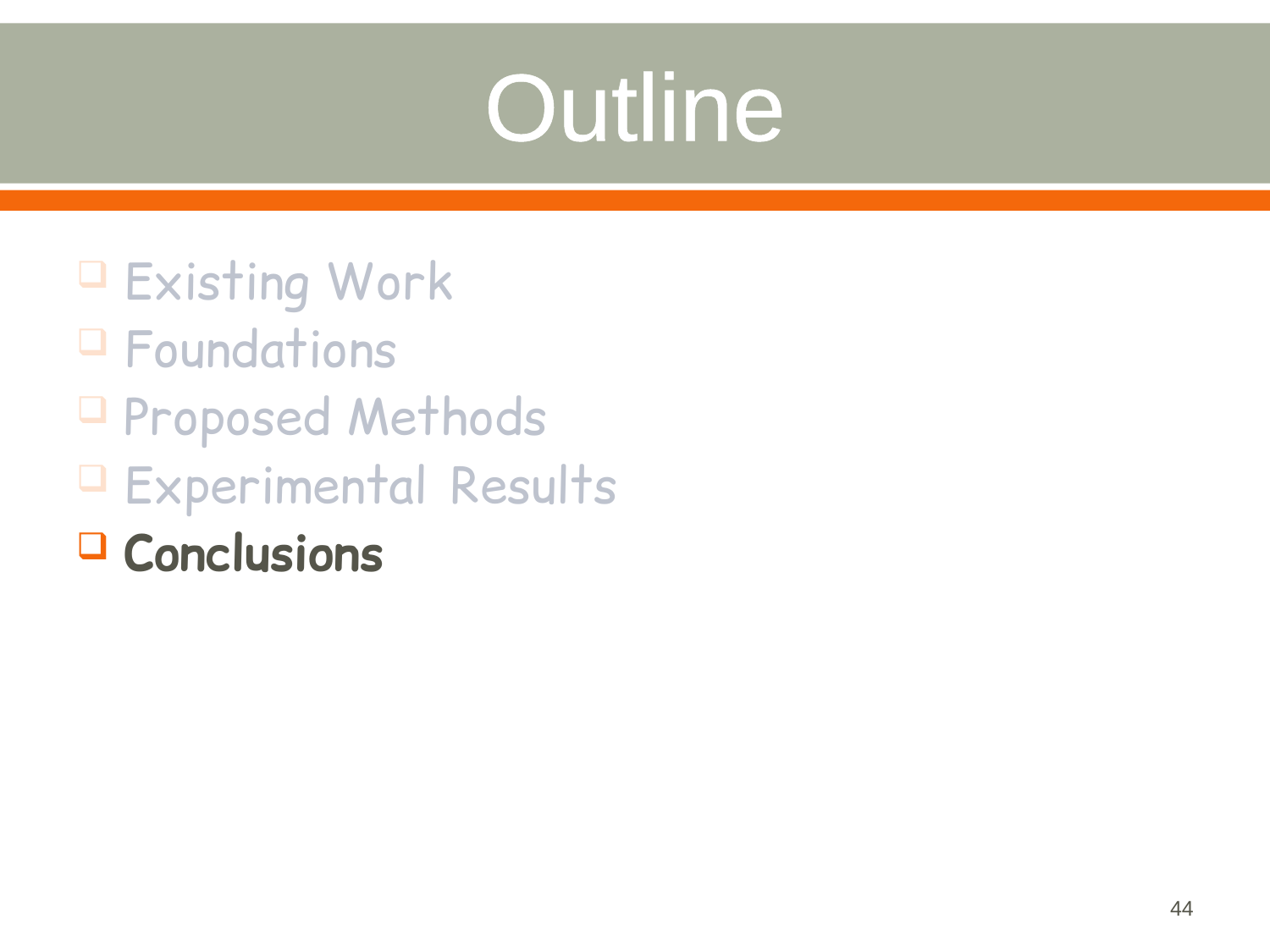

# Outline
Existing Work
Foundations
Proposed Methods
Experimental Results
Conclusions

44